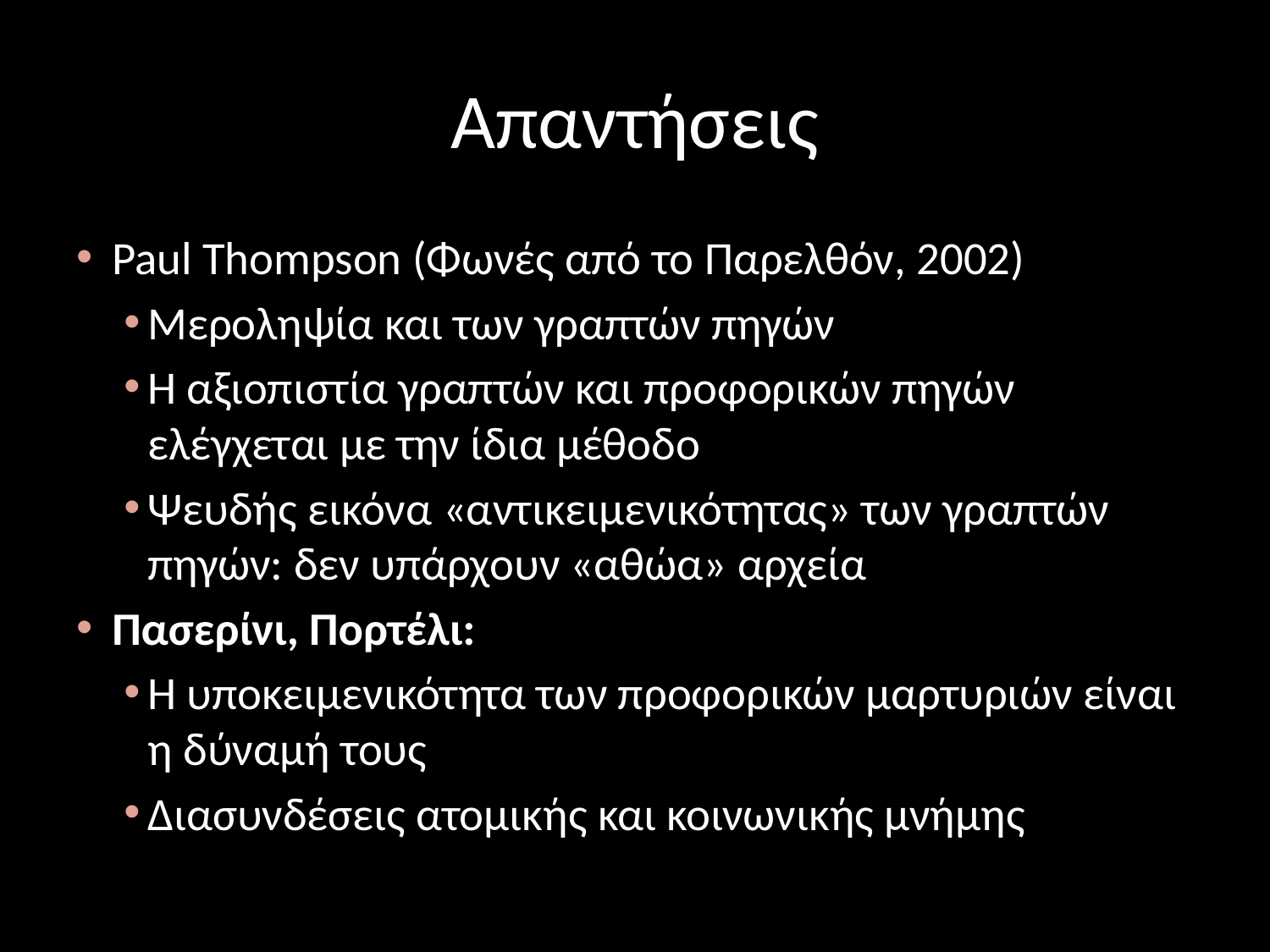

# Απαντήσεις
Paul Thompson (Φωνές από το Παρελθόν, 2002)
Μεροληψία και των γραπτών πηγών
Η αξιοπιστία γραπτών και προφορικών πηγών ελέγχεται με την ίδια μέθοδο
Ψευδής εικόνα «αντικειμενικότητας» των γραπτών πηγών: δεν υπάρχουν «αθώα» αρχεία
Πασερίνι, Πορτέλι:
Η υποκειμενικότητα των προφορικών μαρτυριών είναι η δύναμή τους
Διασυνδέσεις ατομικής και κοινωνικής μνήμης